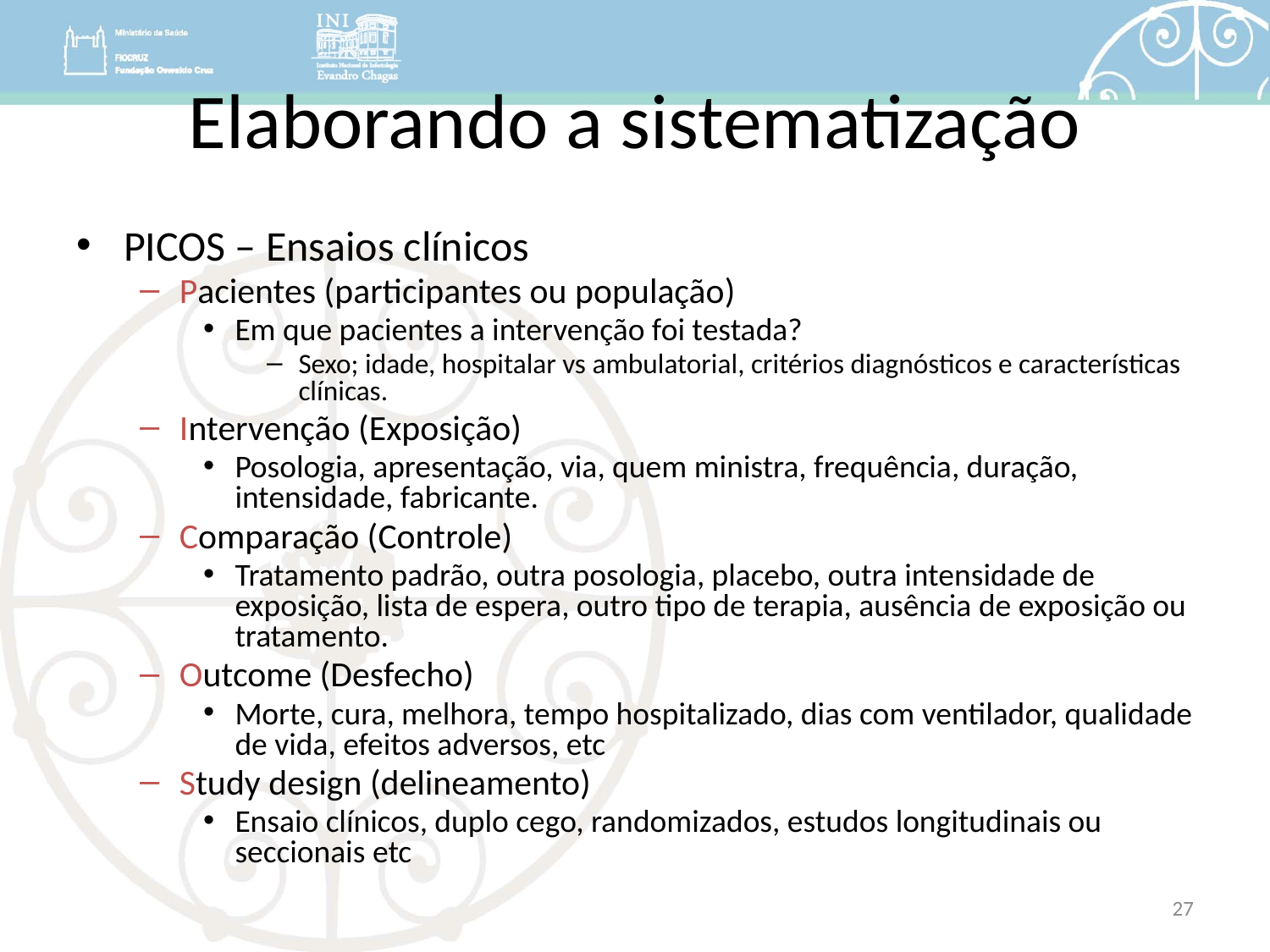

# Elaborando a sistematização
PICOS – Ensaios clínicos
Pacientes (participantes ou população)
Em que pacientes a intervenção foi testada?
Sexo; idade, hospitalar vs ambulatorial, critérios diagnósticos e características clínicas.
Intervenção (Exposição)
Posologia, apresentação, via, quem ministra, frequência, duração, intensidade, fabricante.
Comparação (Controle)
Tratamento padrão, outra posologia, placebo, outra intensidade de exposição, lista de espera, outro tipo de terapia, ausência de exposição ou tratamento.
Outcome (Desfecho)
Morte, cura, melhora, tempo hospitalizado, dias com ventilador, qualidade de vida, efeitos adversos, etc
Study design (delineamento)
Ensaio clínicos, duplo cego, randomizados, estudos longitudinais ou seccionais etc
27